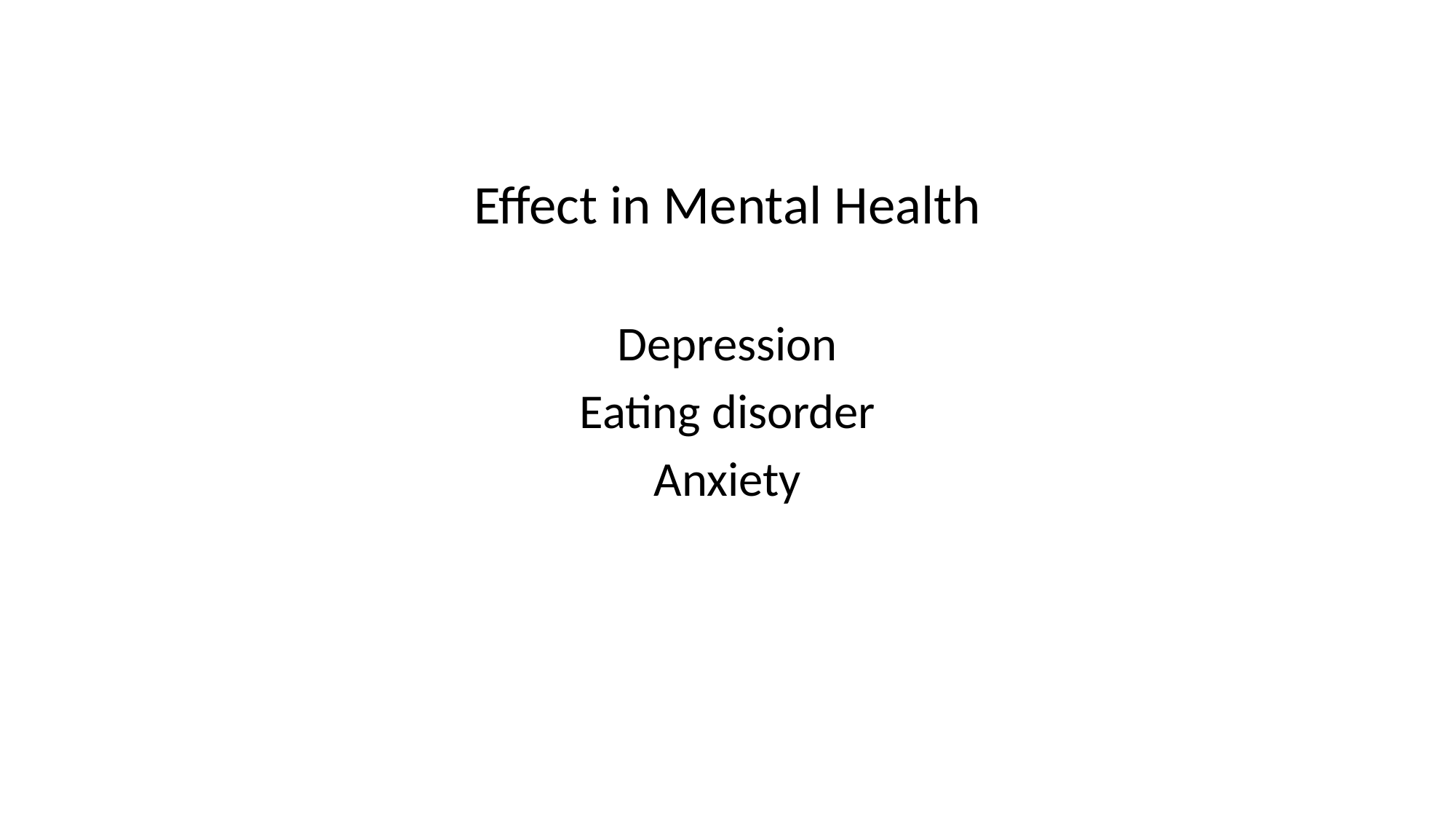

# Effect in Mental Health
Depression
Eating disorder
Anxiety